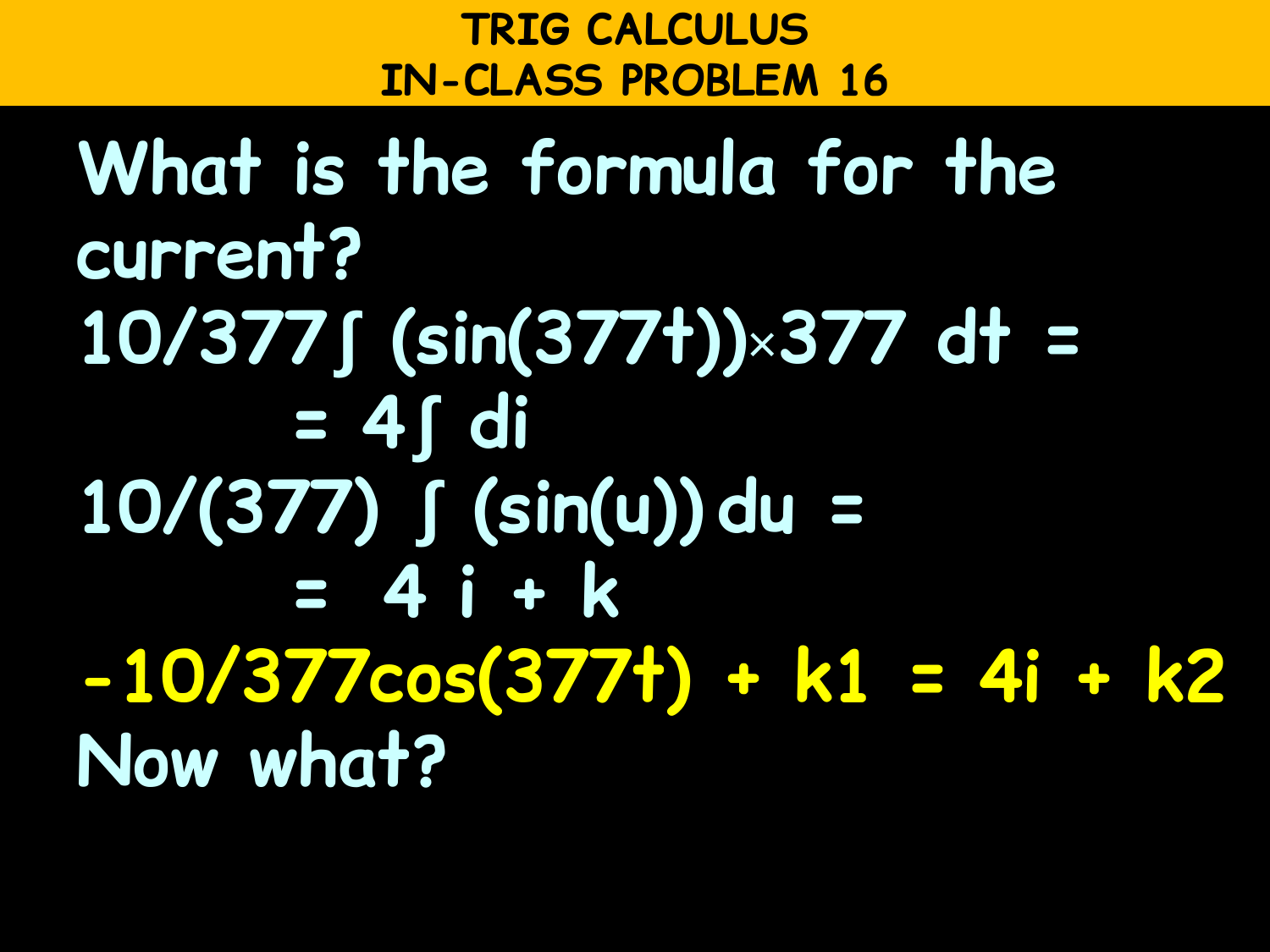

TRIG CALCULUS
IN-CLASS PROBLEM 16
What is the formula for the current?
10/377∫ (sin(377t))×377 dt =
       = 4∫ di
10/(377) ∫ (sin(u)) du =
       =  4 i + k
-10/377cos(377t) + k1 = 4i + k2
Now what?